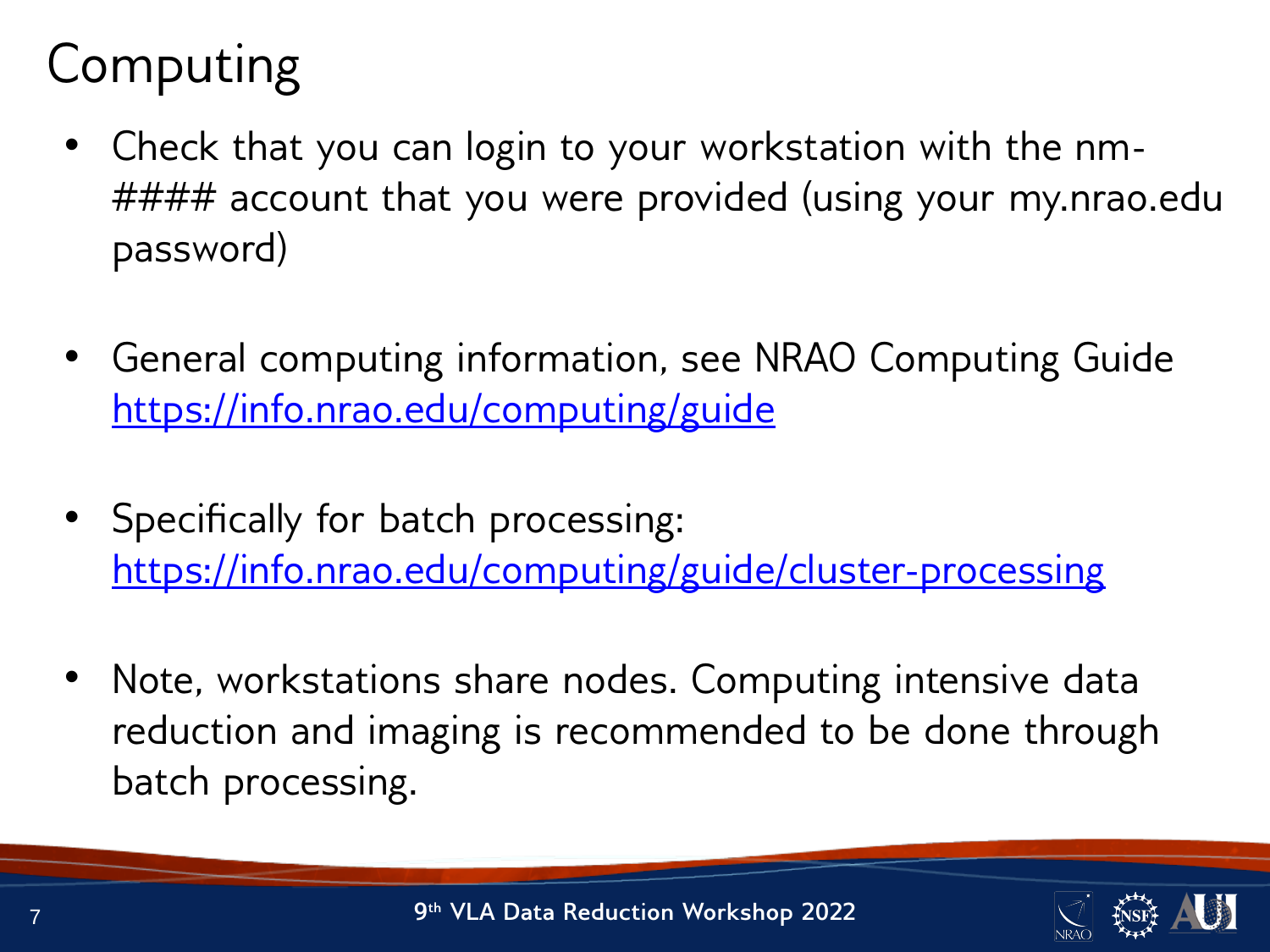

Computing
Check that you can login to your workstation with the nm-#### account that you were provided (using your my.nrao.edu password)
General computing information, see NRAO Computing Guide
https://info.nrao.edu/computing/guide
Specifically for batch processing: https://info.nrao.edu/computing/guide/cluster-processing
Note, workstations share nodes. Computing intensive data reduction and imaging is recommended to be done through batch processing.